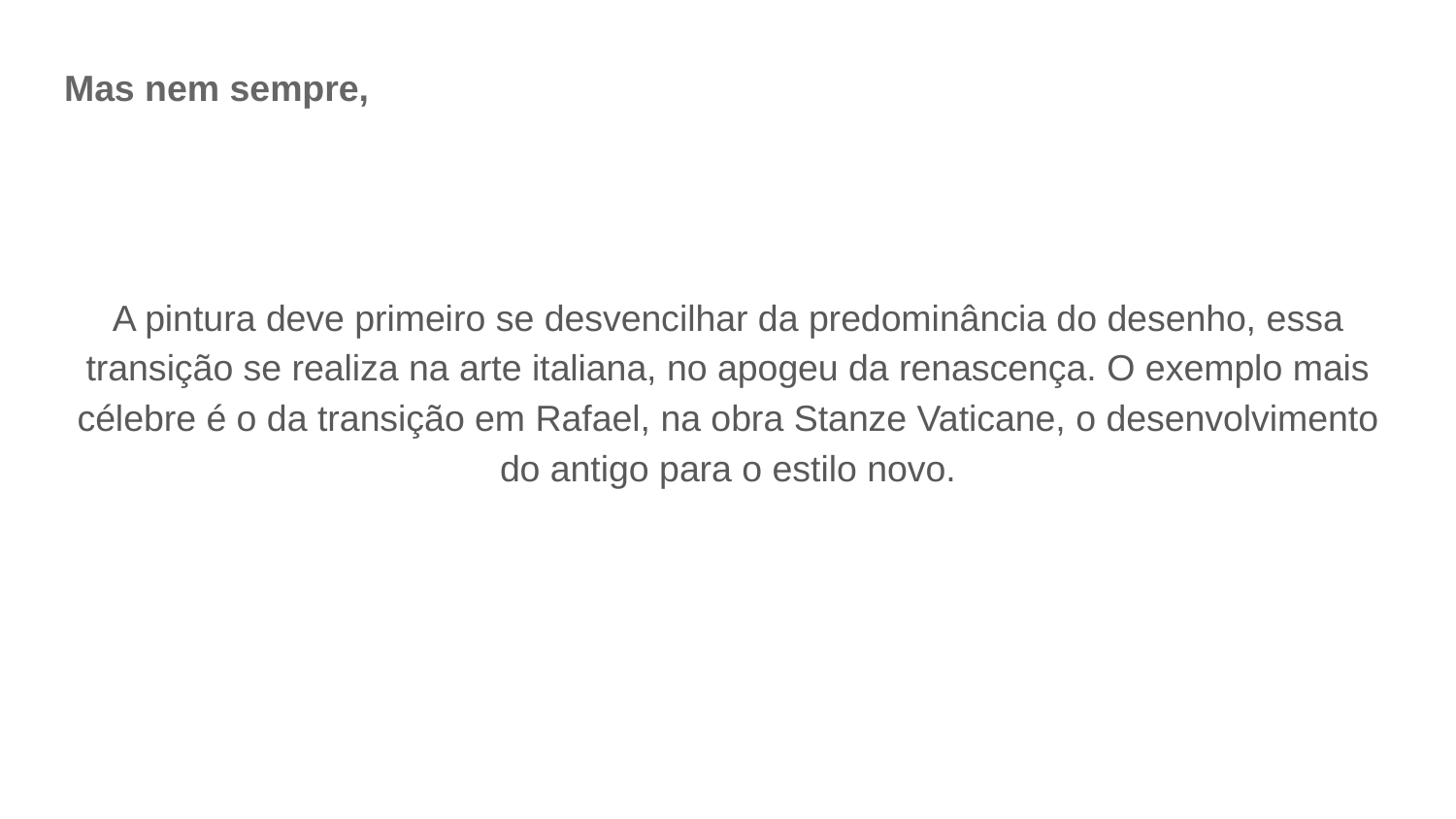

Mas nem sempre,
A pintura deve primeiro se desvencilhar da predominância do desenho, essa transição se realiza na arte italiana, no apogeu da renascença. O exemplo mais célebre é o da transição em Rafael, na obra Stanze Vaticane, o desenvolvimento do antigo para o estilo novo.